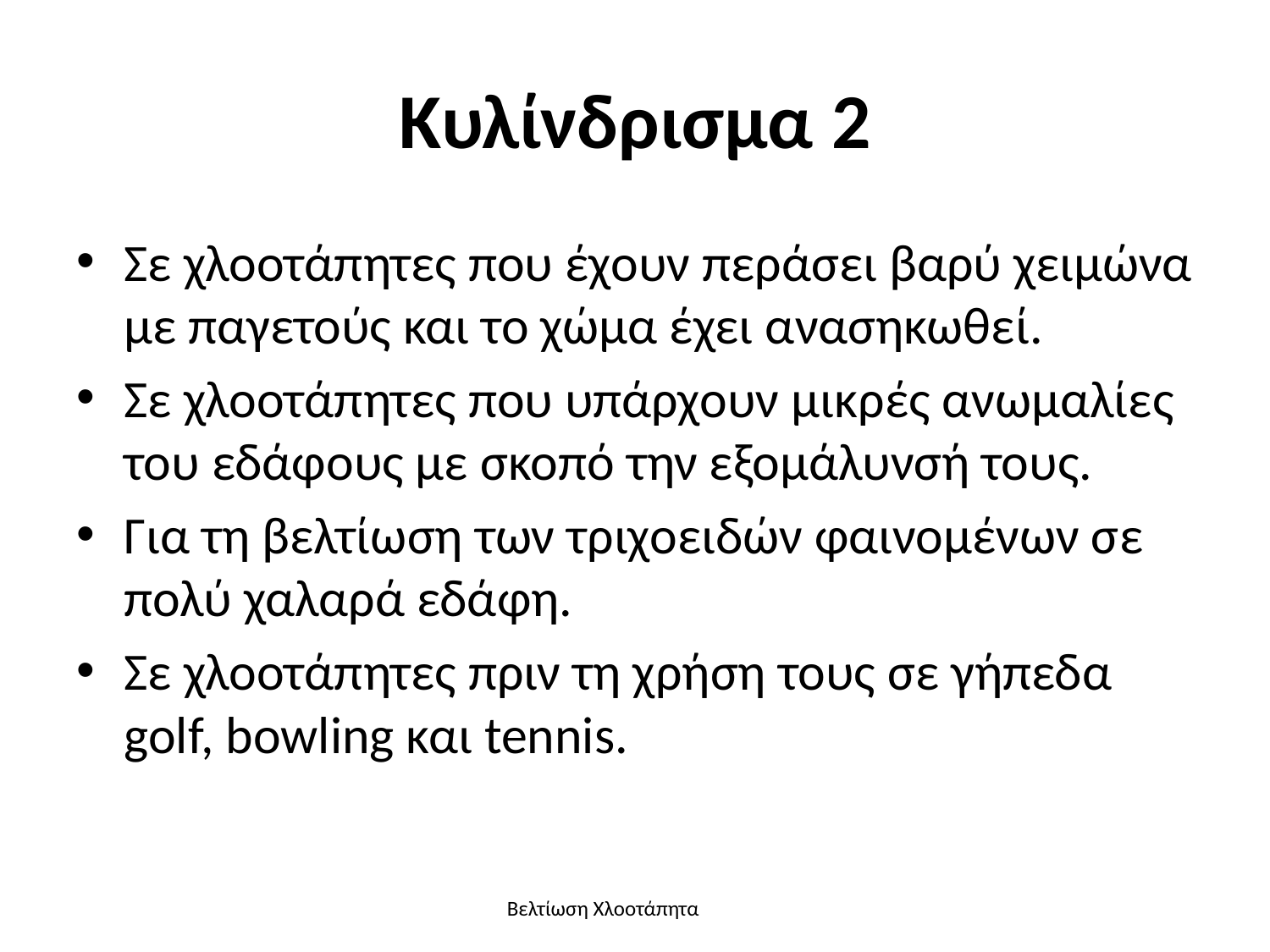

# Κυλίνδρισμα 2
Σε χλοοτάπητες που έχουν περάσει βαρύ χειμώνα με παγετούς και το χώμα έχει ανασηκωθεί.
Σε χλοοτάπητες που υπάρχουν μικρές ανωμαλίες του εδάφους με σκοπό την εξομάλυνσή τους.
Για τη βελτίωση των τριχοειδών φαινομένων σε πολύ χαλαρά εδάφη.
Σε χλοοτάπητες πριν τη χρήση τους σε γήπεδα golf, bowling και tennis.